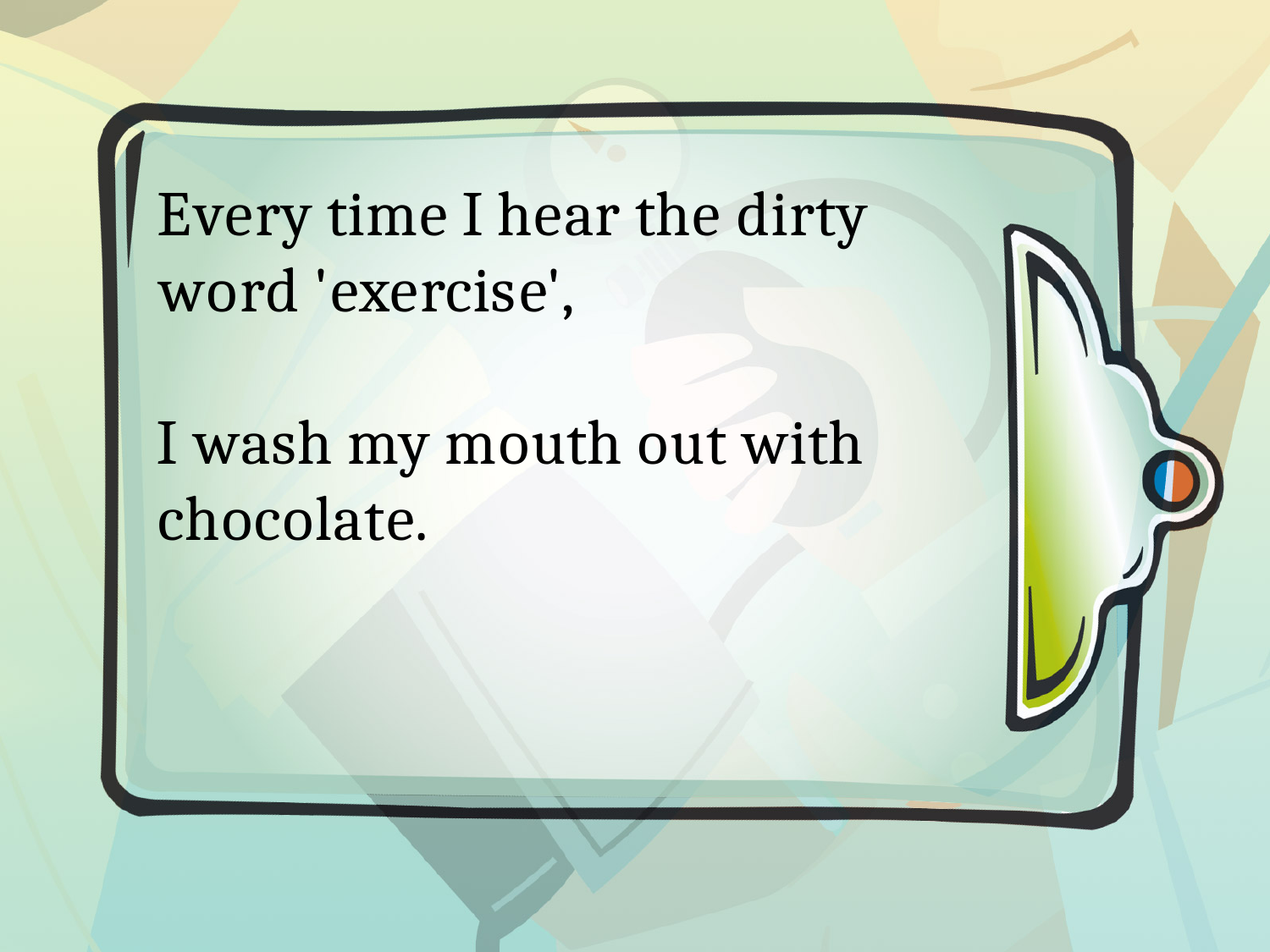

Every time I hear the dirty word 'exercise',

I wash my mouth out with chocolate.